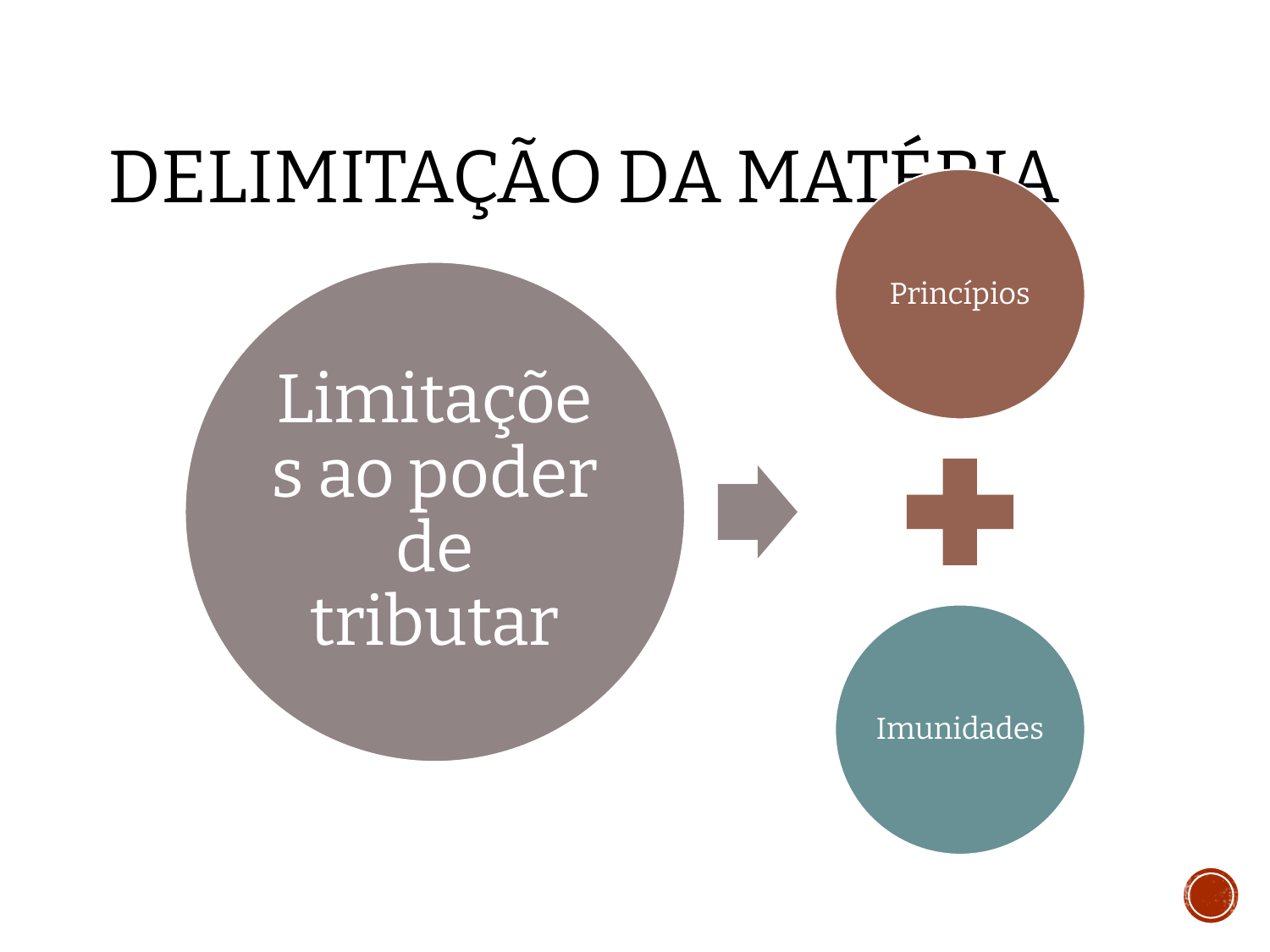

# Delimitação da matéria
Princípios

Imunidades

Limitações ao poder de tributar